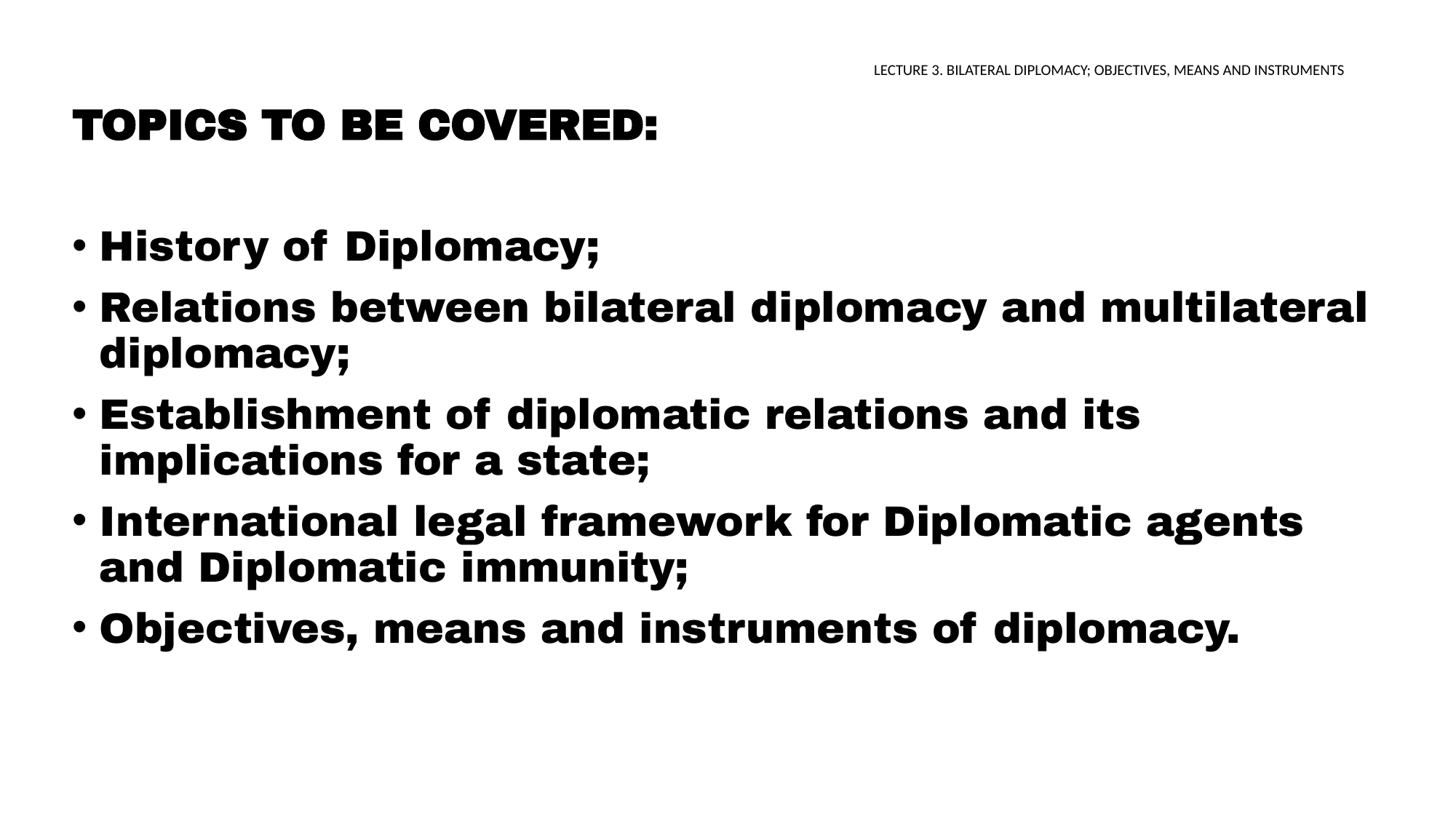

# LECTURE 3. BILATERAL DIPLOMACY; OBJECTIVES, MEANS AND INSTRUMENTS
Topics to Be Covered:

History of Diplomacy;
Relations between bilateral diplomacy and multilateral diplomacy;
Establishment of diplomatic relations and its implications for a state;
International legal framework for Diplomatic agents and Diplomatic immunity;
Objectives, means and instruments of diplomacy.